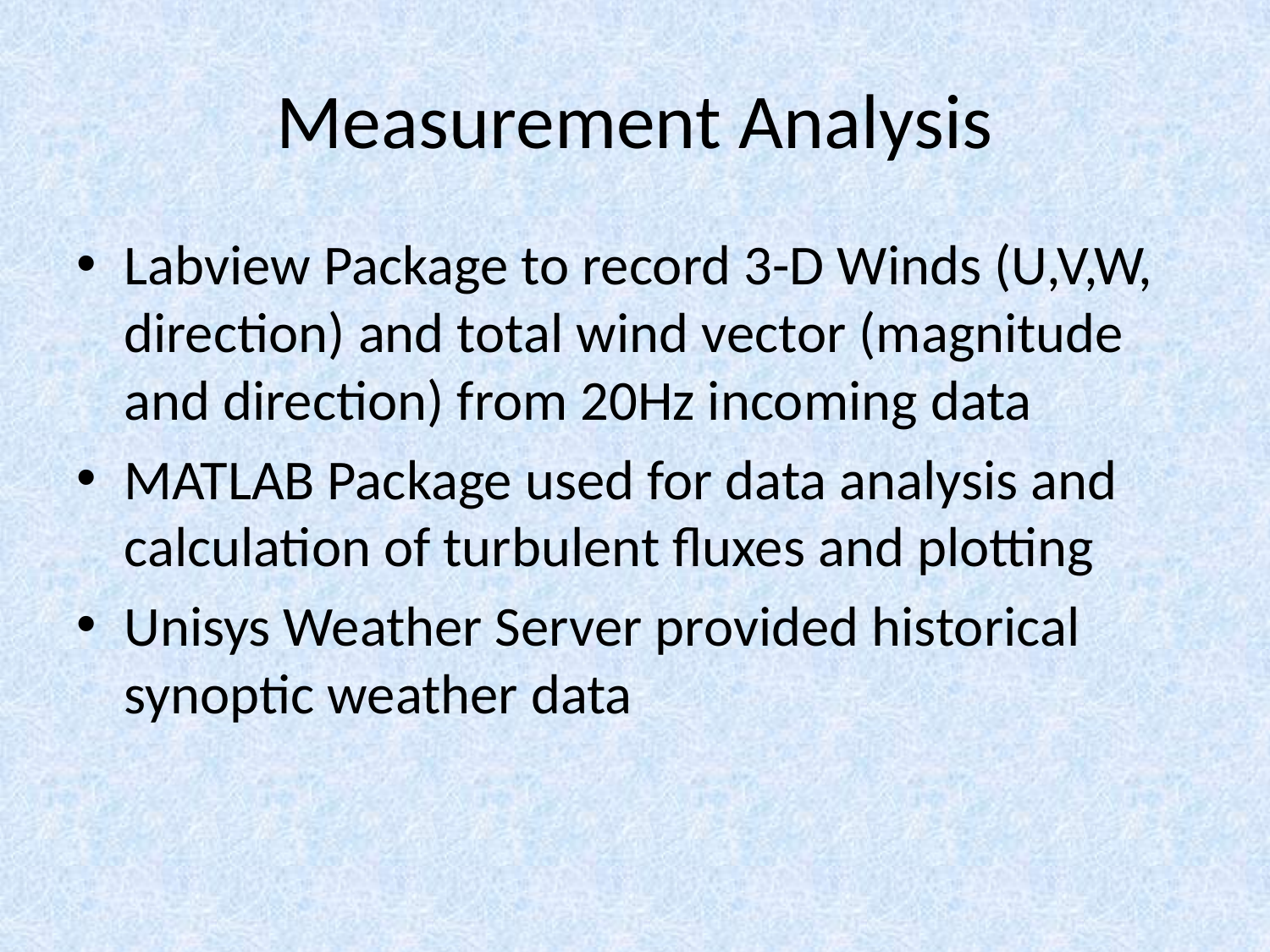

# Measurement Analysis
Labview Package to record 3-D Winds (U,V,W, direction) and total wind vector (magnitude and direction) from 20Hz incoming data
MATLAB Package used for data analysis and calculation of turbulent fluxes and plotting
Unisys Weather Server provided historical synoptic weather data